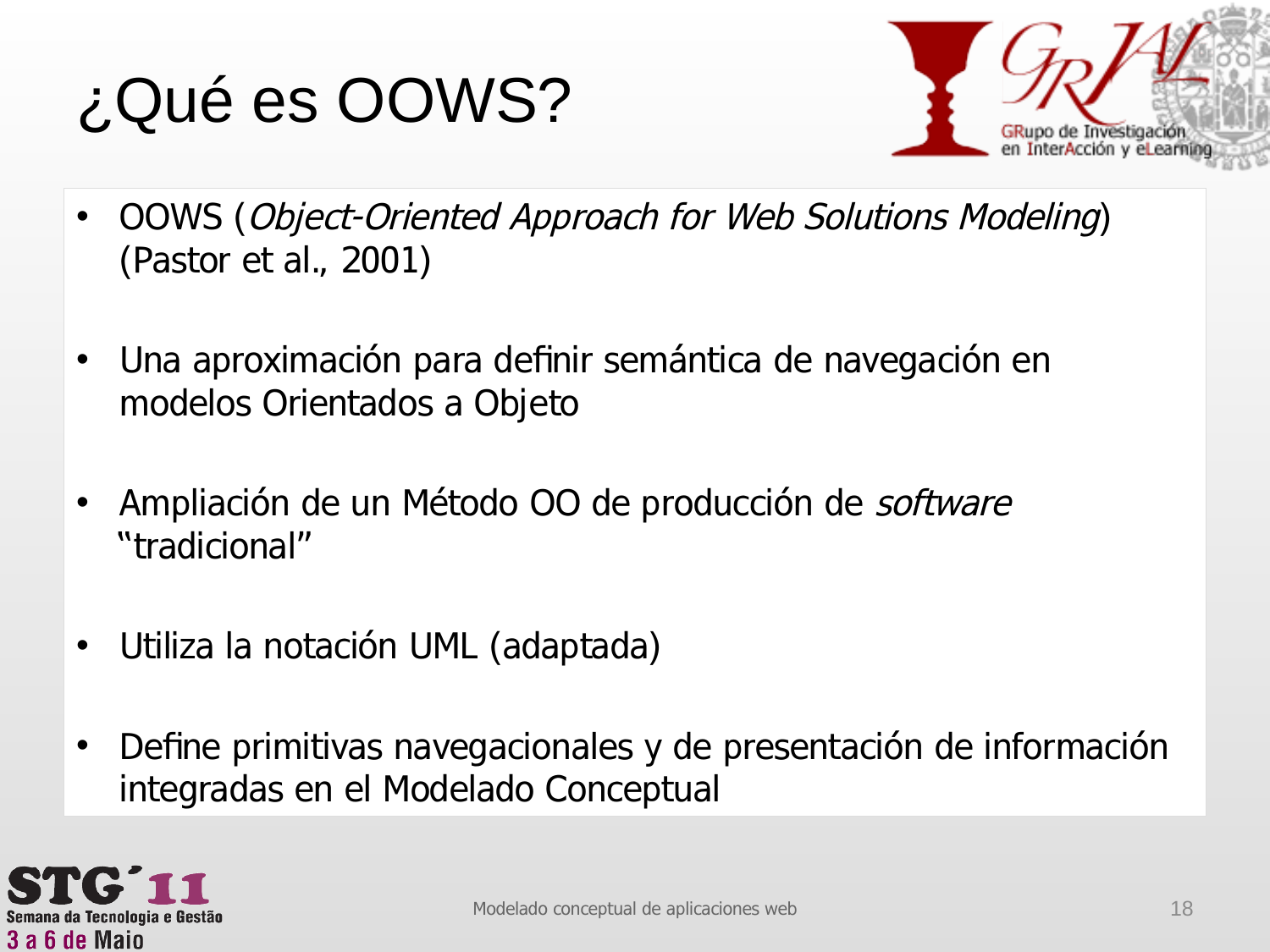

# ¿Qué es OOWS?
OOWS (Object-Oriented Approach for Web Solutions Modeling) (Pastor et al., 2001)

Una aproximación para definir semántica de navegación en modelos Orientados a Objeto

Ampliación de un Método OO de producción de software “tradicional”

Utiliza la notación UML (adaptada)

Define primitivas navegacionales y de presentación de información integradas en el Modelado Conceptual
Modelado conceptual de aplicaciones web
18